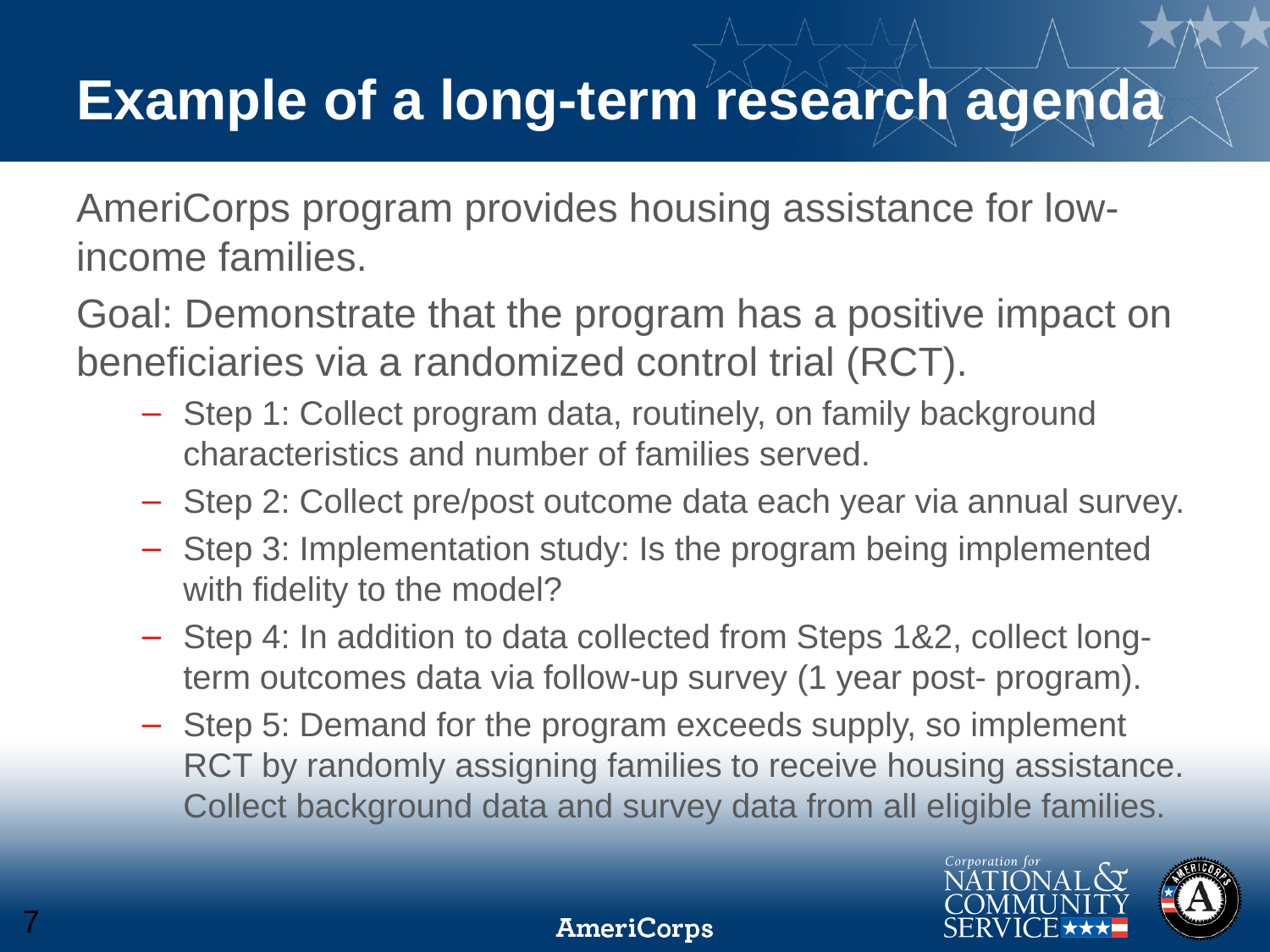

# Example of a long-term research agenda
AmeriCorps program provides housing assistance for low-income families.
Goal: Demonstrate that the program has a positive impact on beneficiaries via a randomized control trial (RCT).
Step 1: Collect program data, routinely, on family background characteristics and number of families served.
Step 2: Collect pre/post outcome data each year via annual survey.
Step 3: Implementation study: Is the program being implemented with fidelity to the model?
Step 4: In addition to data collected from Steps 1&2, collect long-term outcomes data via follow-up survey (1 year post- program).
Step 5: Demand for the program exceeds supply, so implement RCT by randomly assigning families to receive housing assistance. Collect background data and survey data from all eligible families.

7